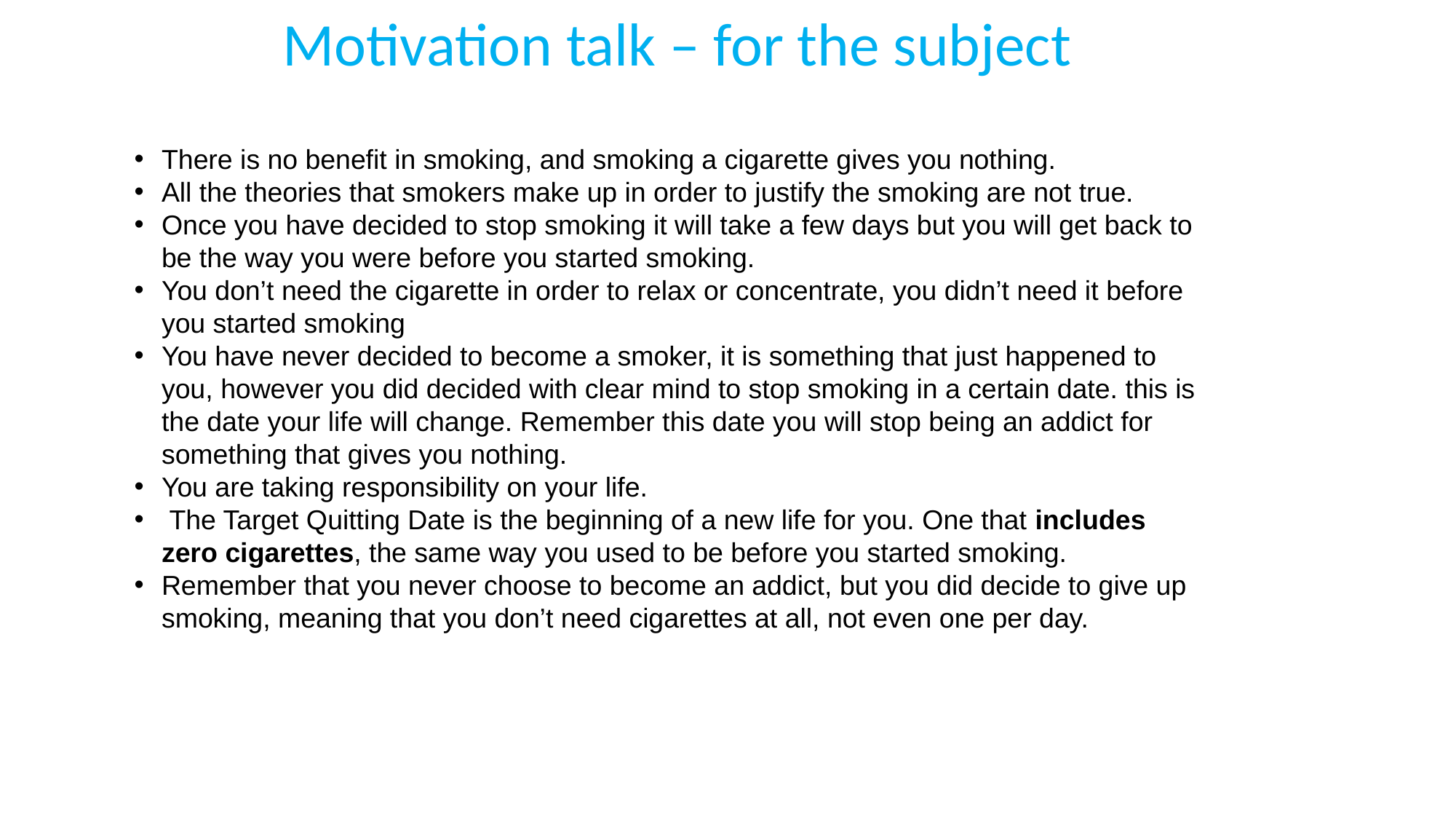

Motivation talk – for the subject

There is no benefit in smoking, and smoking a cigarette gives you nothing.
All the theories that smokers make up in order to justify the smoking are not true.
Once you have decided to stop smoking it will take a few days but you will get back to be the way you were before you started smoking.
You don’t need the cigarette in order to relax or concentrate, you didn’t need it before you started smoking
You have never decided to become a smoker, it is something that just happened to you, however you did decided with clear mind to stop smoking in a certain date. this is the date your life will change. Remember this date you will stop being an addict for something that gives you nothing.
You are taking responsibility on your life.
 The Target Quitting Date is the beginning of a new life for you. One that includes zero cigarettes, the same way you used to be before you started smoking.
Remember that you never choose to become an addict, but you did decide to give up smoking, meaning that you don’t need cigarettes at all, not even one per day.